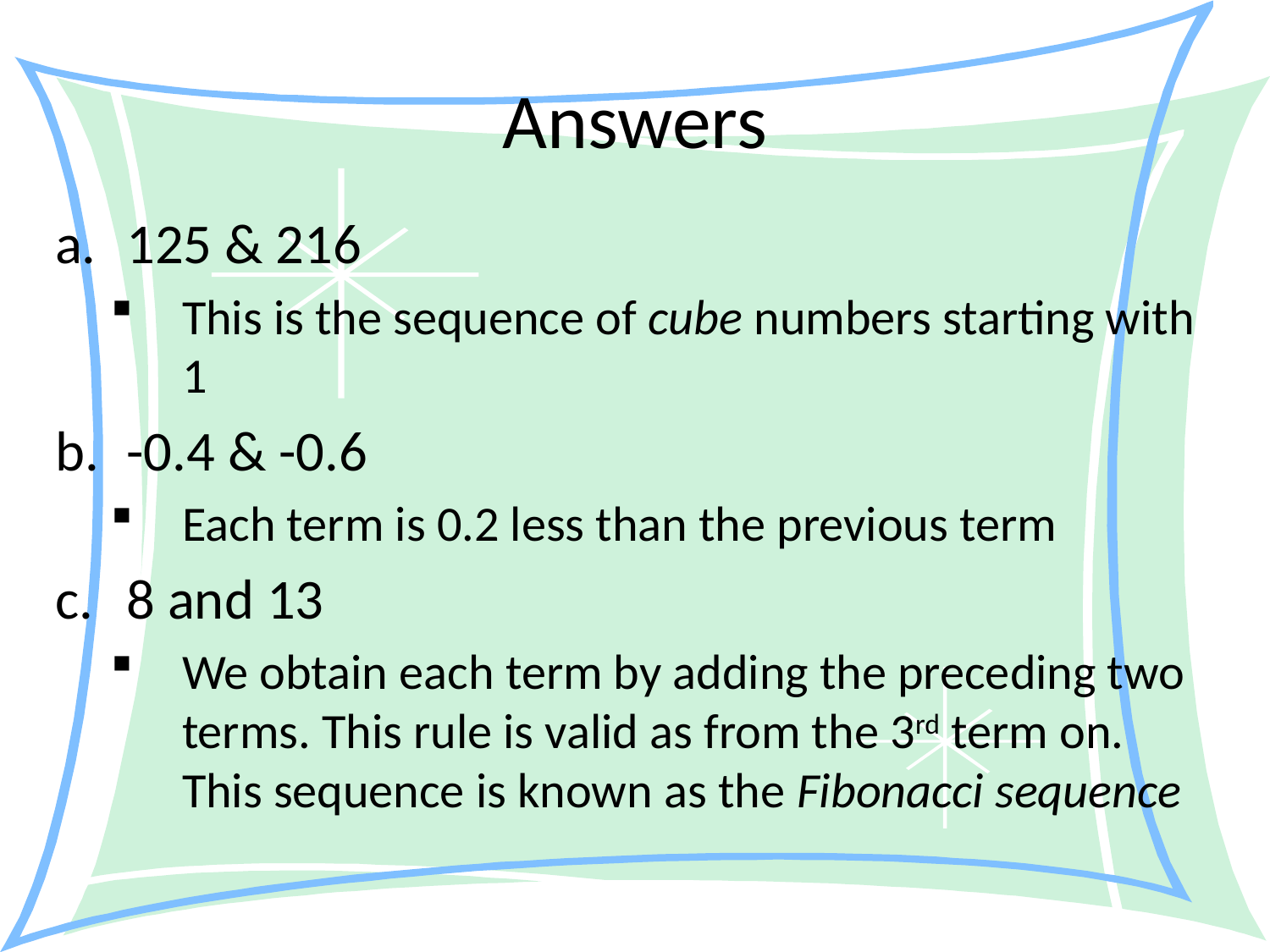

# Answers
125 & 216
This is the sequence of cube numbers starting with 1
-0.4 & -0.6
Each term is 0.2 less than the previous term
8 and 13
We obtain each term by adding the preceding two terms. This rule is valid as from the 3rd term on. This sequence is known as the Fibonacci sequence